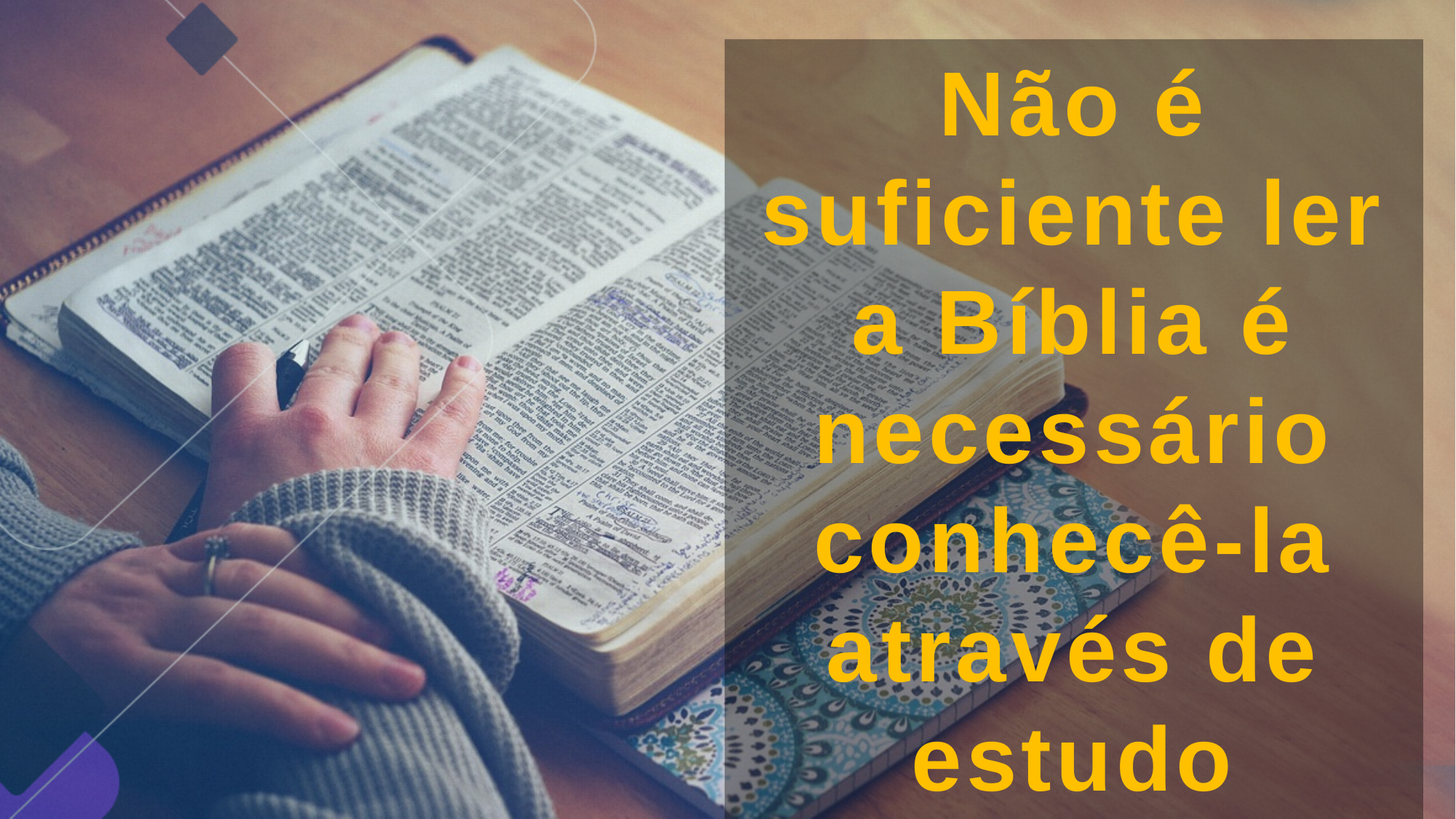

Não é suficiente ler a Bíblia é necessário conhecê-la através de estudo diligente disposição para seguir seus ensinos.